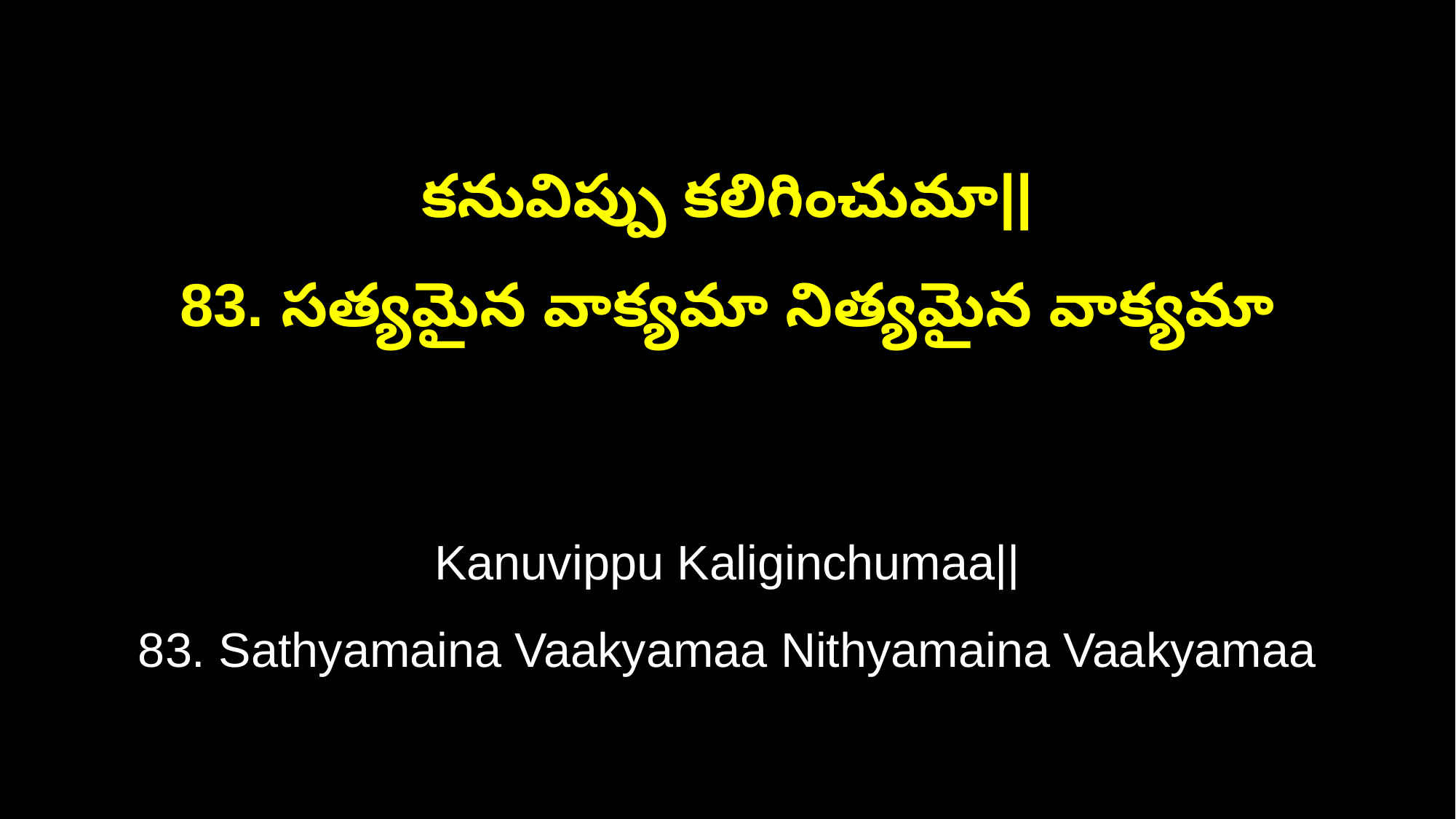

కనువిప్పు కలిగించుమా||
83. సత్యమైన వాక్యమా నిత్యమైన వాక్యమా
Kanuvippu Kaliginchumaa||
83. Sathyamaina Vaakyamaa Nithyamaina Vaakyamaa